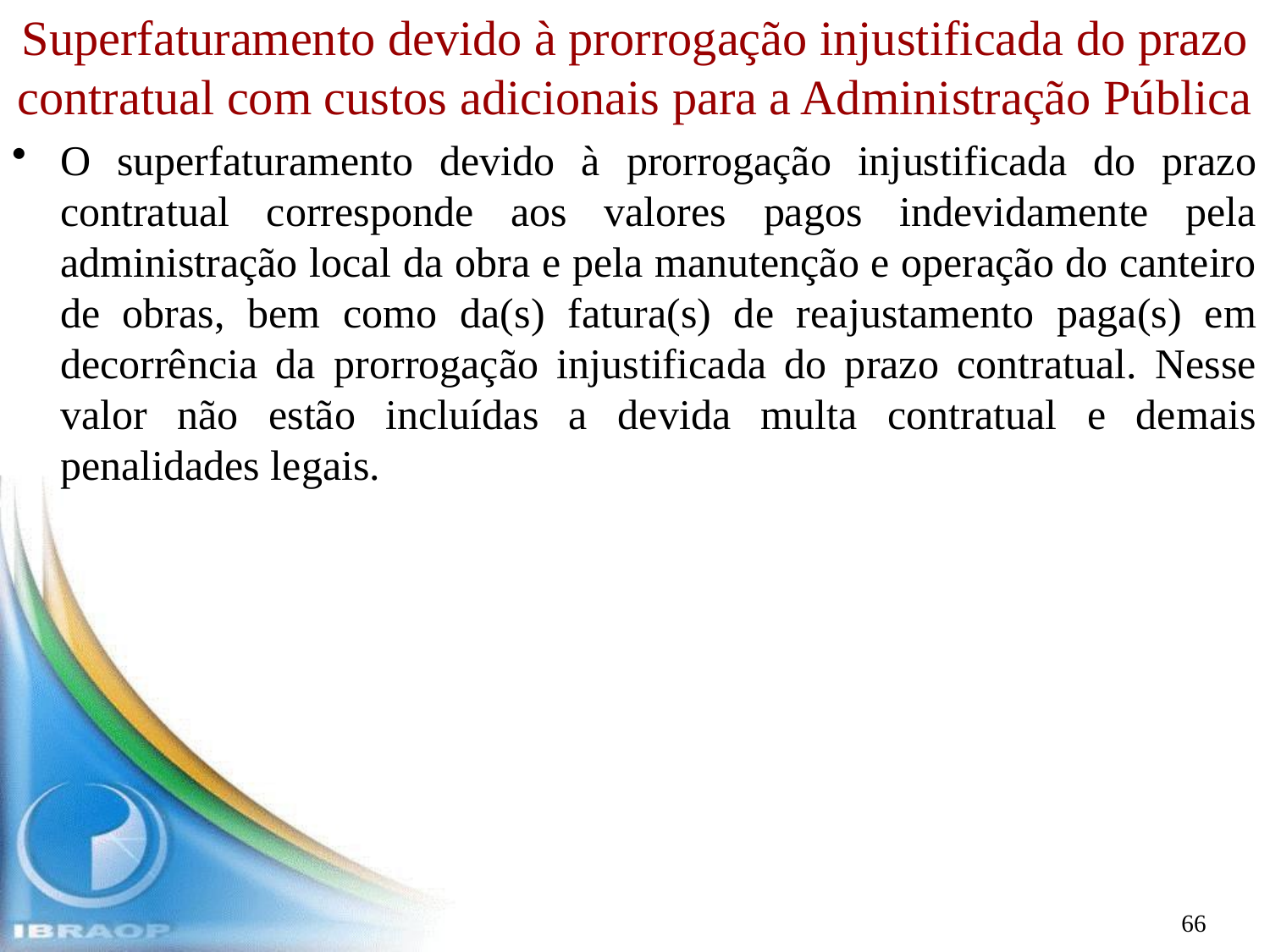

Superfaturamento devido à prorrogação injustificada do prazo contratual com custos adicionais para a Administração Pública
O superfaturamento devido à prorrogação injustificada do prazo contratual corresponde aos valores pagos indevidamente pela administração local da obra e pela manutenção e operação do canteiro de obras, bem como da(s) fatura(s) de reajustamento paga(s) em decorrência da prorrogação injustificada do prazo contratual. Nesse valor não estão incluídas a devida multa contratual e demais penalidades legais.
66